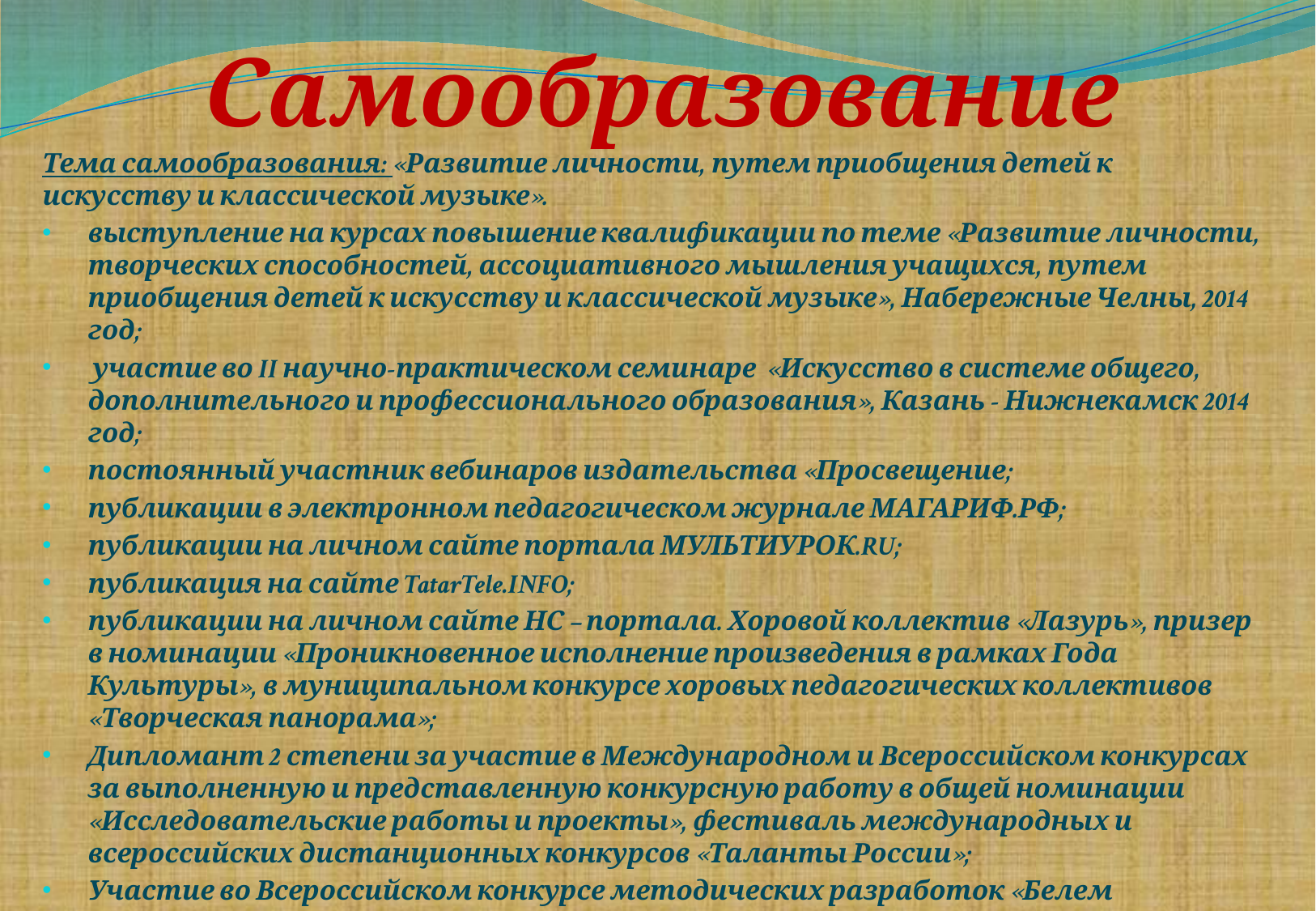

# Самообразование
Тема самообразования: «Развитие личности, путем приобщения детей к искусству и классической музыке».
выступление на курсах повышение квалификации по теме «Развитие личности, творческих способностей, ассоциативного мышления учащихся, путем приобщения детей к искусству и классической музыке», Набережные Челны, 2014 год;
 участие во II научно-практическом семинаре  «Искусство в системе общего, дополнительного и профессионального образования», Казань - Нижнекамск 2014 год;
постоянный участник вебинаров издательства «Просвещение;
публикации в электронном педагогическом журнале МАГАРИФ.РФ;
публикации на личном сайте портала МУЛЬТИУРОК.RU;
публикация на сайте TatarTele.INFO;
публикации на личном сайте НС – портала. Хоровой коллектив «Лазурь», призер в номинации «Проникновенное исполнение произведения в рамках Года Культуры», в муниципальном конкурсе хоровых педагогических коллективов «Творческая панорама»;
Дипломант 2 степени за участие в Международном и Всероссийском конкурсах за выполненную и представленную конкурсную работу в общей номинации «Исследовательские работы и проекты», фестиваль международных и всероссийских дистанционных конкурсов «Таланты России»;
Участие во Всероссийском конкурсе методических разработок «Белем сандыгы», ТатарТеле.ИНФ;
Победитель III степени во всероссийском конкурсе «Вопросита».